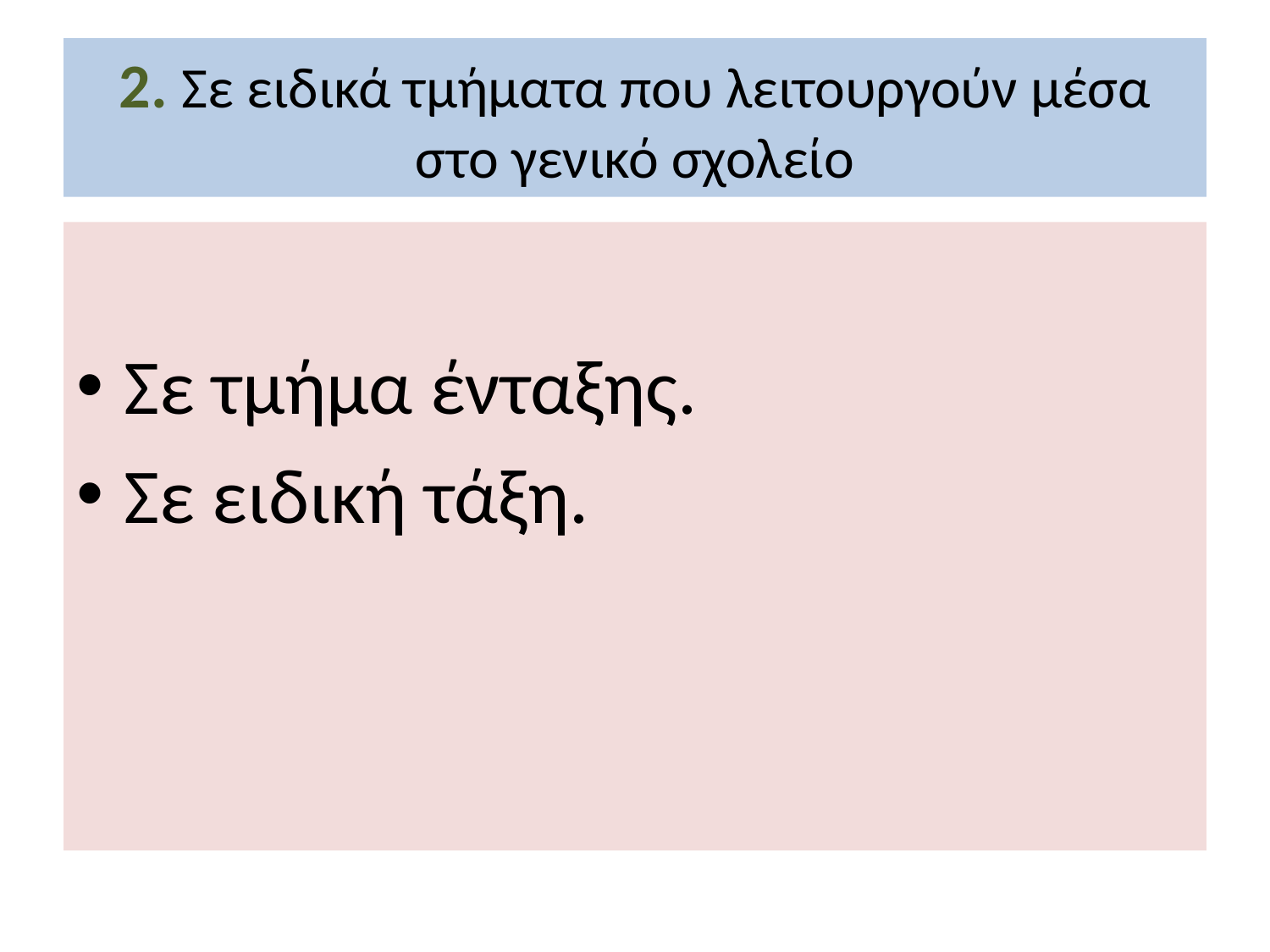

# 2. Σε ειδικά τμήματα που λειτουργούν μέσα στο γενικό σχολείο

Σε τμήμα ένταξης.
Σε ειδική τάξη.